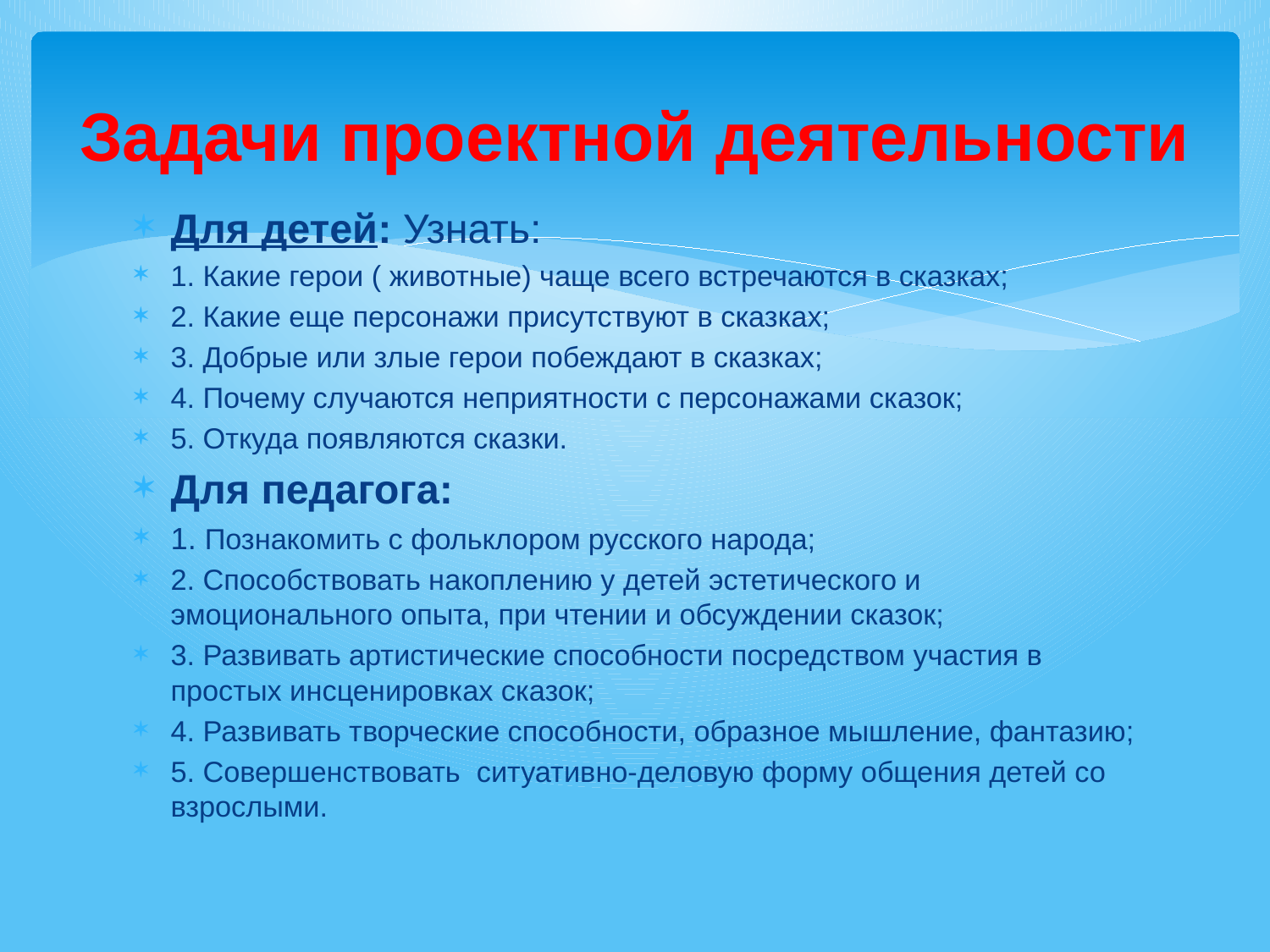

# Задачи проектной деятельности
Для детей: Узнать:
1. Какие герои ( животные) чаще всего встречаются в сказках;
2. Какие еще персонажи присутствуют в сказках;
3. Добрые или злые герои побеждают в сказках;
4. Почему случаются неприятности с персонажами сказок;
5. Откуда появляются сказки.
Для педагога:
1. Познакомить с фольклором русского народа;
2. Способствовать накоплению у детей эстетического и эмоционального опыта, при чтении и обсуждении сказок;
3. Развивать артистические способности посредством участия в простых инсценировках сказок;
4. Развивать творческие способности, образное мышление, фантазию;
5. Совершенствовать  ситуативно-деловую форму общения детей со взрослыми.